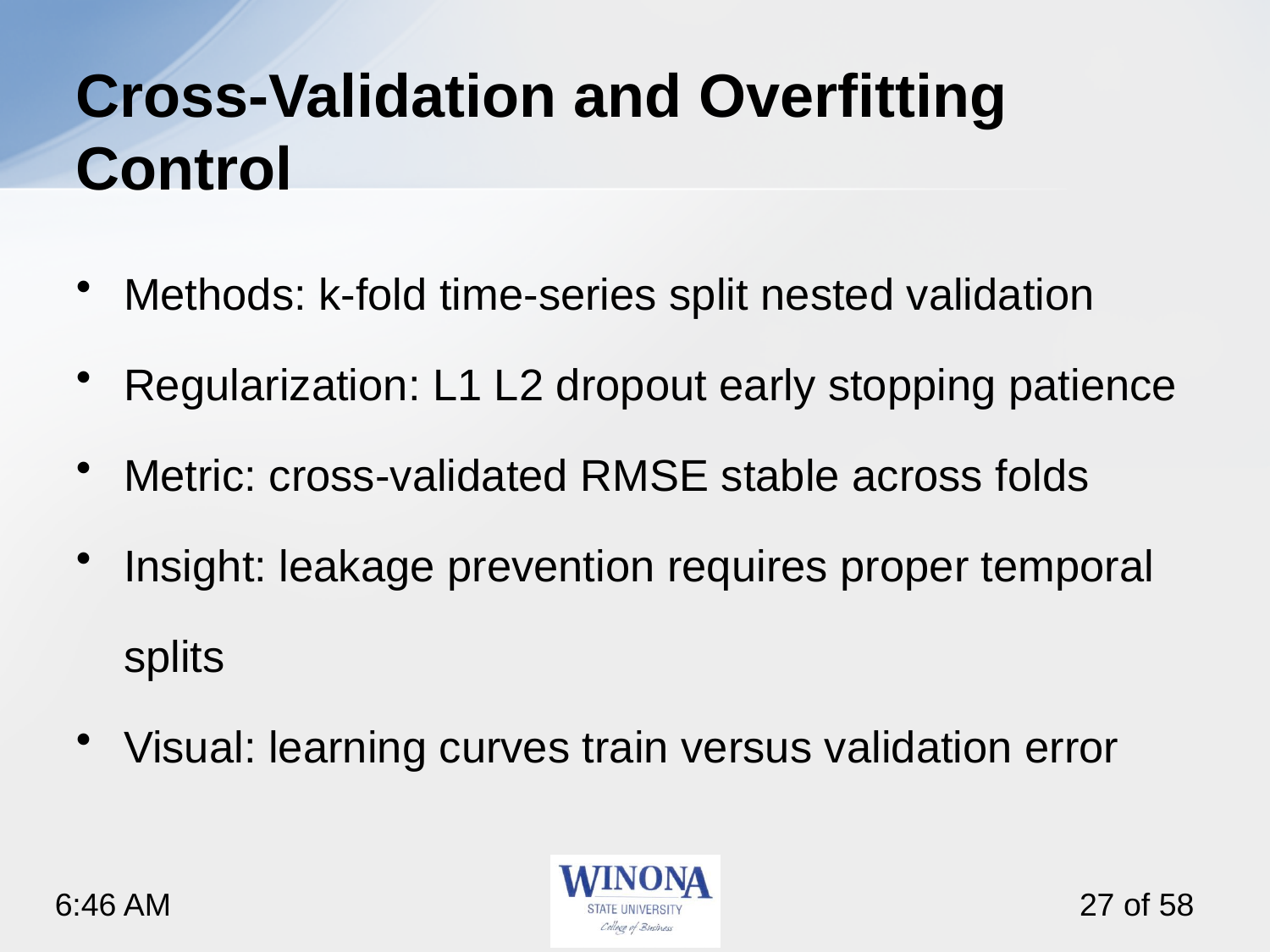

# Cross‑Validation and Overfitting Control
Methods: k‑fold time‑series split nested validation
Regularization: L1 L2 dropout early stopping patience
Metric: cross‑validated RMSE stable across folds
Insight: leakage prevention requires proper temporal splits
Visual: learning curves train versus validation error